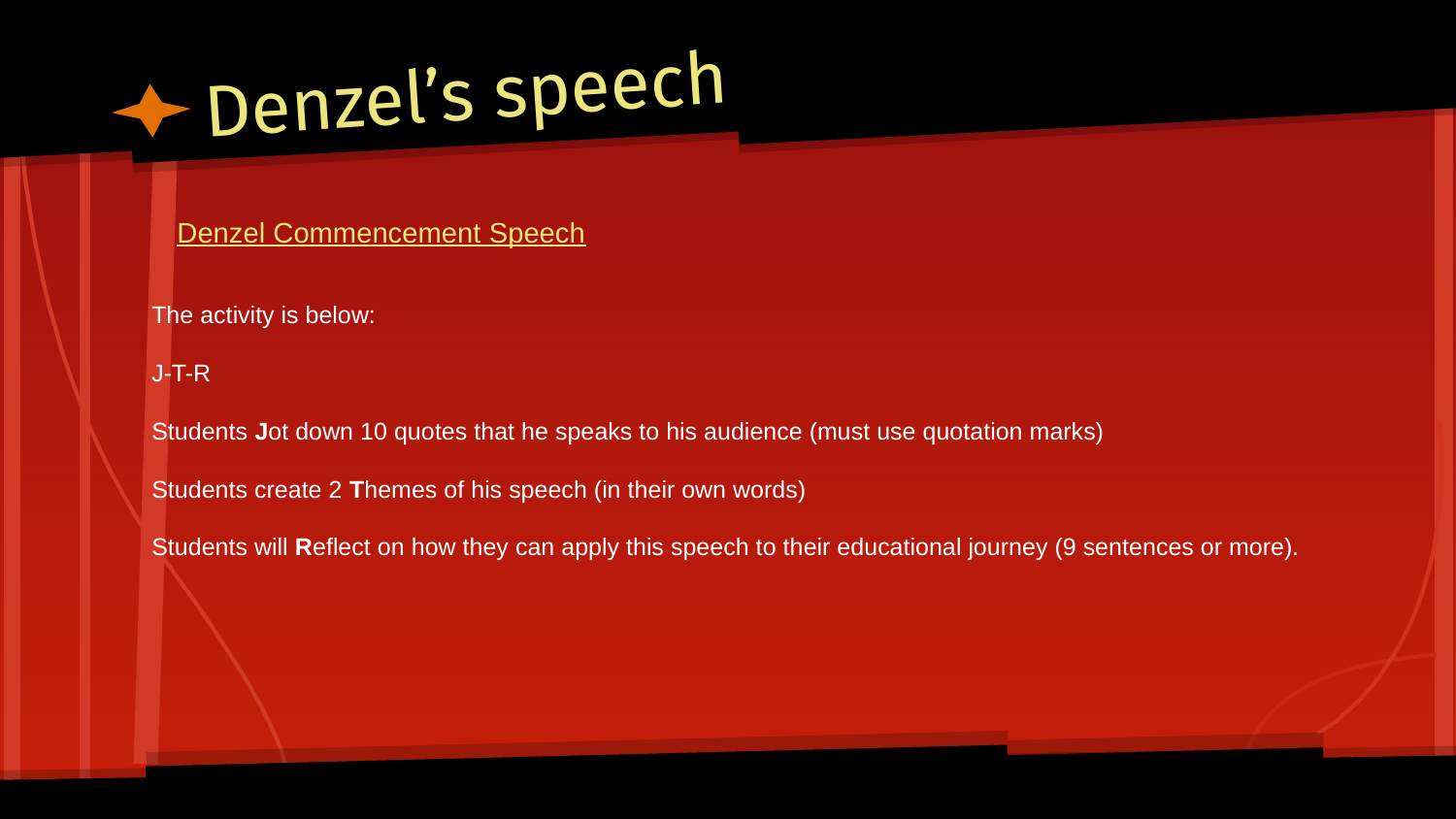

# Denzel’s speech
Denzel Commencement Speech
The activity is below:

J-T-R

Students Jot down 10 quotes that he speaks to his audience (must use quotation marks)

Students create 2 Themes of his speech (in their own words)

Students will Reflect on how they can apply this speech to their educational journey (9 sentences or more).